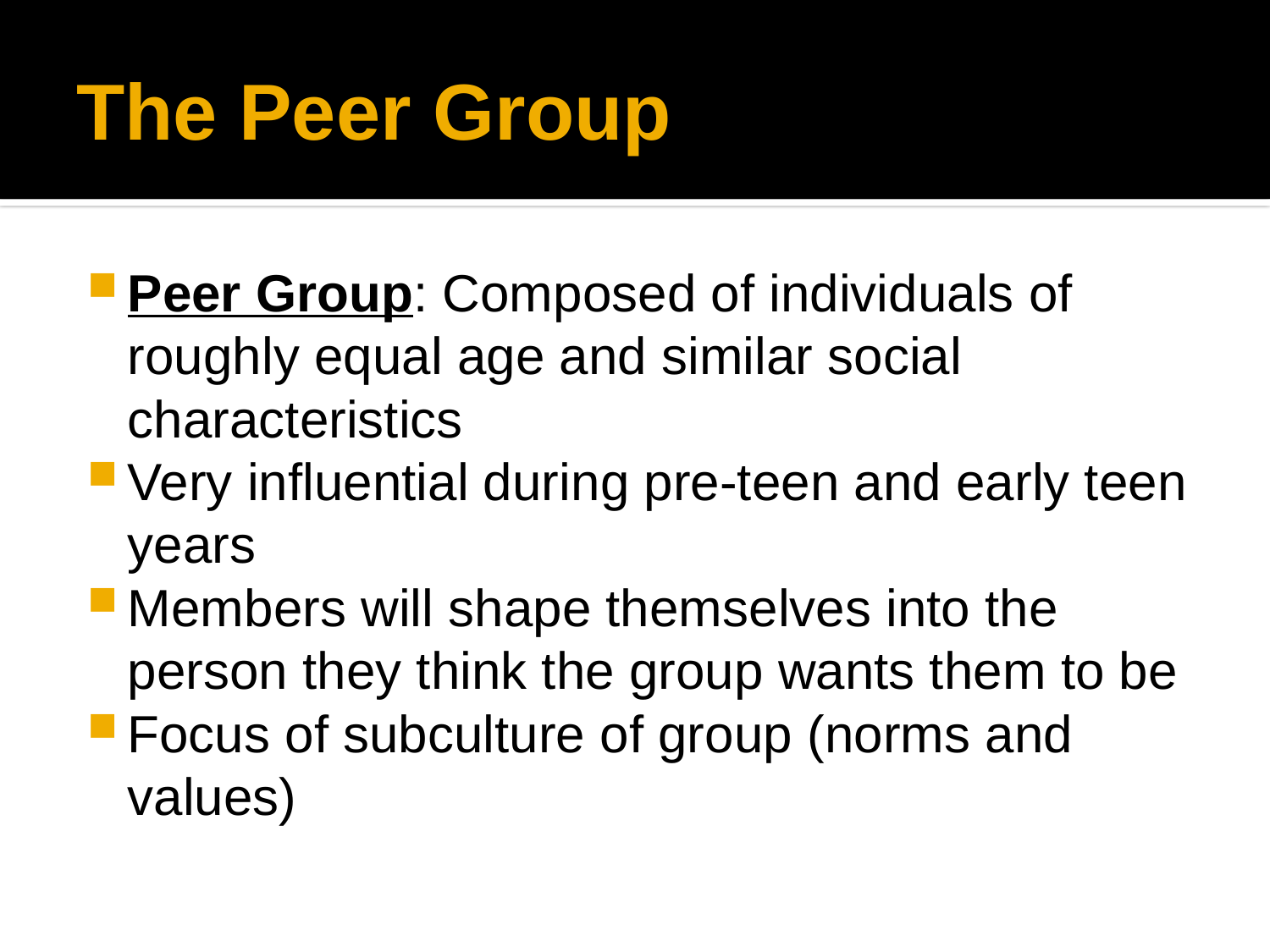

# The Peer Group
Peer Group: Composed of individuals of roughly equal age and similar social characteristics
Very influential during pre-teen and early teen years
Members will shape themselves into the person they think the group wants them to be
Focus of subculture of group (norms and values)